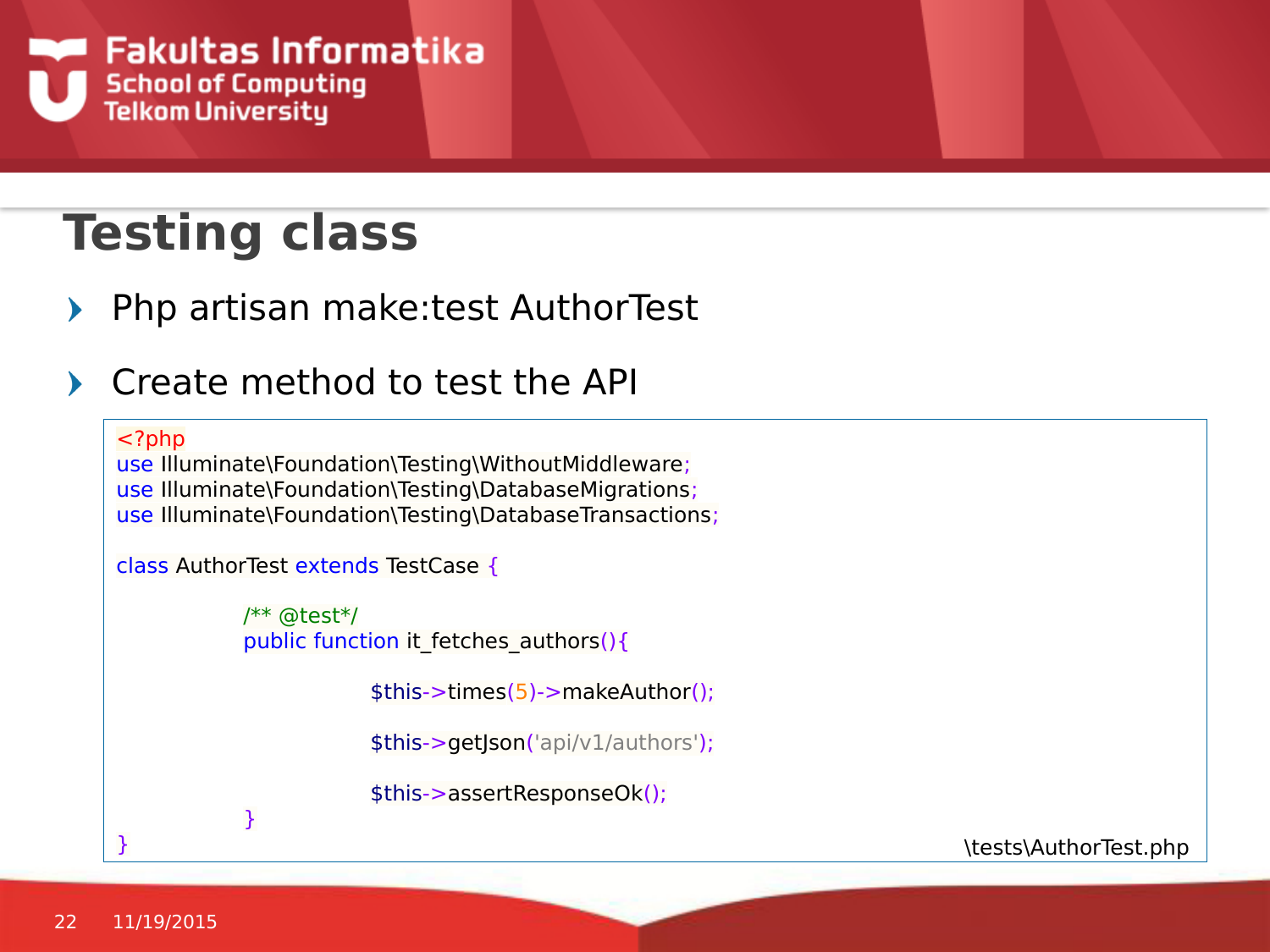

# Testing class
Php artisan make:test AuthorTest
Create method to test the API
<?php
use Illuminate\Foundation\Testing\WithoutMiddleware;
use Illuminate\Foundation\Testing\DatabaseMigrations;
use Illuminate\Foundation\Testing\DatabaseTransactions;

class AuthorTest extends TestCase {

	/** @test*/
	public function it_fetches_authors(){

		$this->times(5)->makeAuthor();

		$this->getJson('api/v1/authors');

		$this->assertResponseOk();
	}
}
\tests\AuthorTest.php

22
11/19/2015